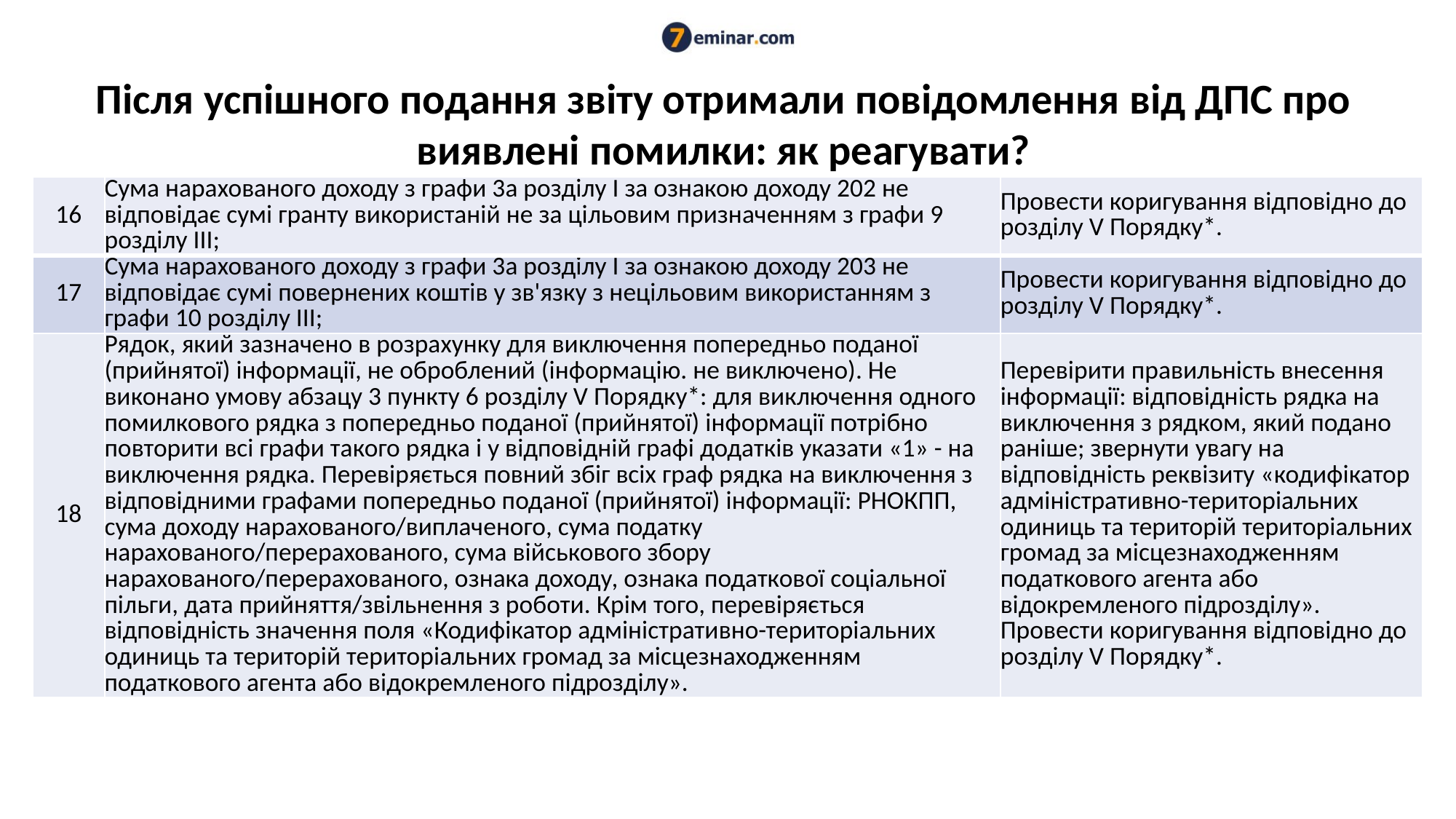

# Після успішного подання звіту отримали повідомлення від ДПС про виявлені помилки: як реагувати?

| 16 | Сума нарахованого доходу з графи 3а розділу I за ознакою доходу 202 не відповідає сумі гранту використаній не за цільовим призначенням з графи 9 розділу III; | Провести коригування відповідно до розділу V Порядку\*. |
| --- | --- | --- |
| 17 | Сума нарахованого доходу з графи 3а розділу I за ознакою доходу 203 не відповідає сумі повернених коштів у зв'язку з нецільовим використанням з графи 10 розділу III; | Провести коригування відповідно до розділу V Порядку\*. |
| 18 | Рядок, який зазначено в розрахунку для виключення попередньо поданої (прийнятої) інформації, не оброблений (інформацію. не виключено). Не виконано умову абзацу 3 пункту 6 розділу V Порядку\*: для виключення одного помилкового рядка з попередньо поданої (прийнятої) інформації потрібно повторити всі графи такого рядка і у відповідній графі додатків указати «1» - на виключення рядка. Перевіряється повний збіг всіх граф рядка на виключення з відповідними графами попередньо поданої (прийнятої) інформації: РНОКПП, сума доходу нарахованого/виплаченого, сума податку нарахованого/перерахованого, сума військового збору нарахованого/перерахованого, ознака доходу, ознака податкової соціальної пільги, дата прийняття/звільнення з роботи. Крім того, перевіряється відповідність значення поля «Кодифікатор адміністративно-територіальних одиниць та територій територіальних громад за місцезнаходженням податкового агента або відокремленого підрозділу». | Перевірити правильність внесення інформації: відповідність рядка на виключення з рядком, який подано раніше; звернути увагу на відповідність реквізиту «кодифікатор адміністративно-територіальних одиниць та територій територіальних громад за місцезнаходженням податкового агента або відокремленого підрозділу». Провести коригування відповідно до розділу V Порядку\*. |
28